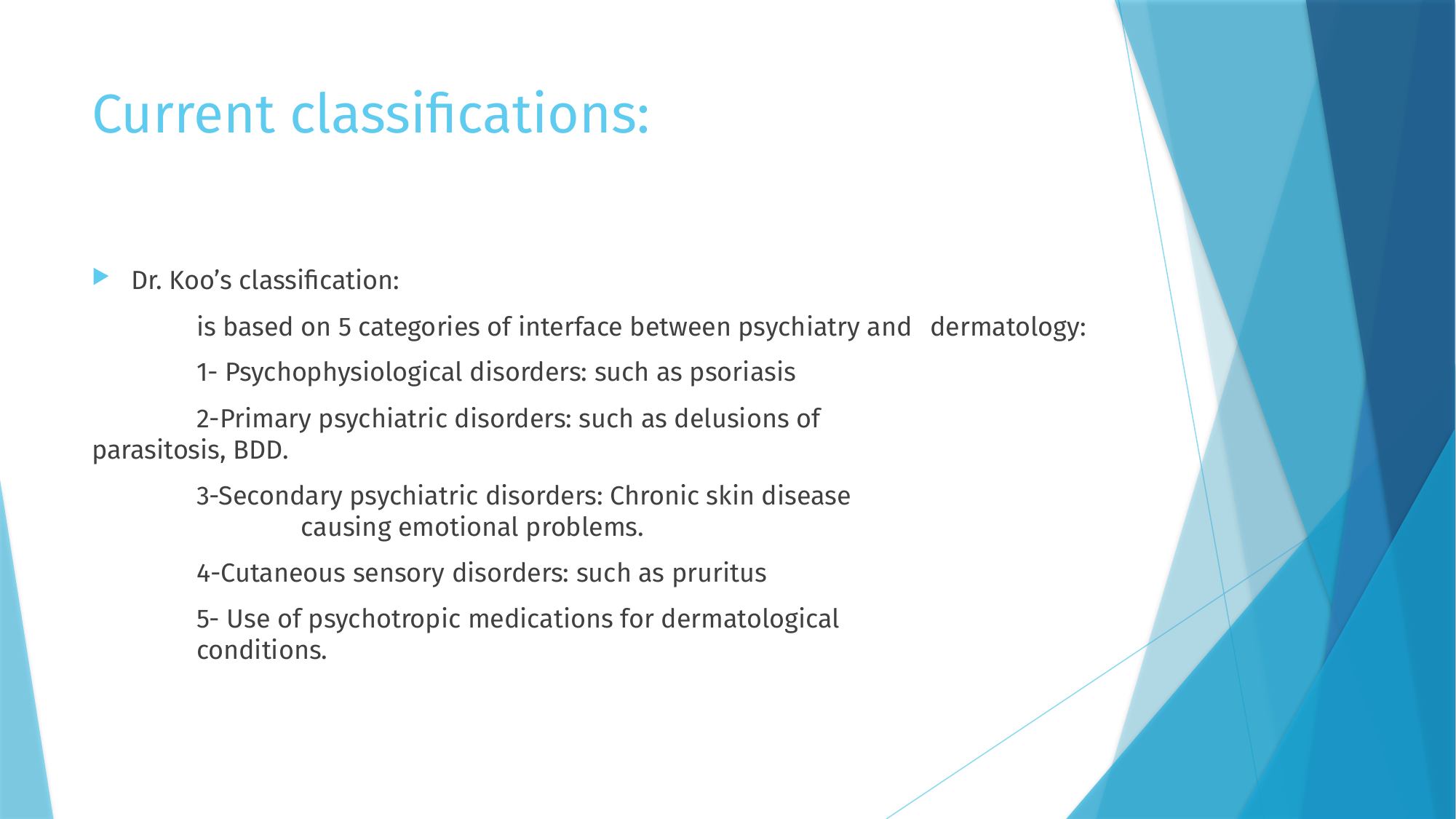

# Current classifications:
Dr. Koo’s classification:
	is based on 5 categories of interface between psychiatry and 	dermatology:
 		1- Psychophysiological disorders: such as psoriasis
		2-Primary psychiatric disorders: such as delusions of 						       	parasitosis, BDD.
		3-Secondary psychiatric disorders: Chronic skin disease 			                    		 	causing emotional problems.
		4-Cutaneous sensory disorders: such as pruritus
		5- Use of psychotropic medications for dermatological 				 		 	conditions.